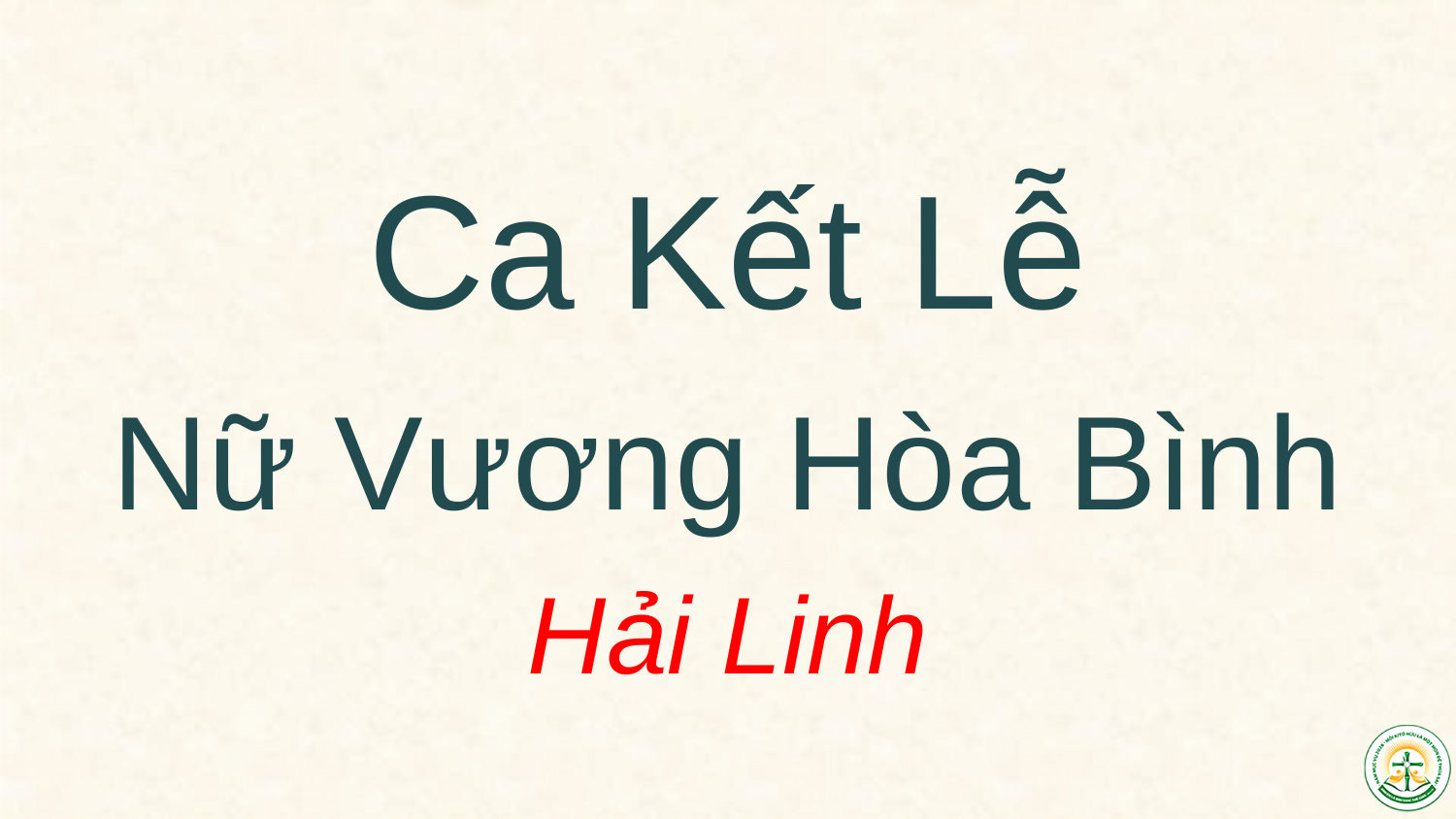

Ca Kết Lễ
Nữ Vương Hòa Bình
Hải Linh
#